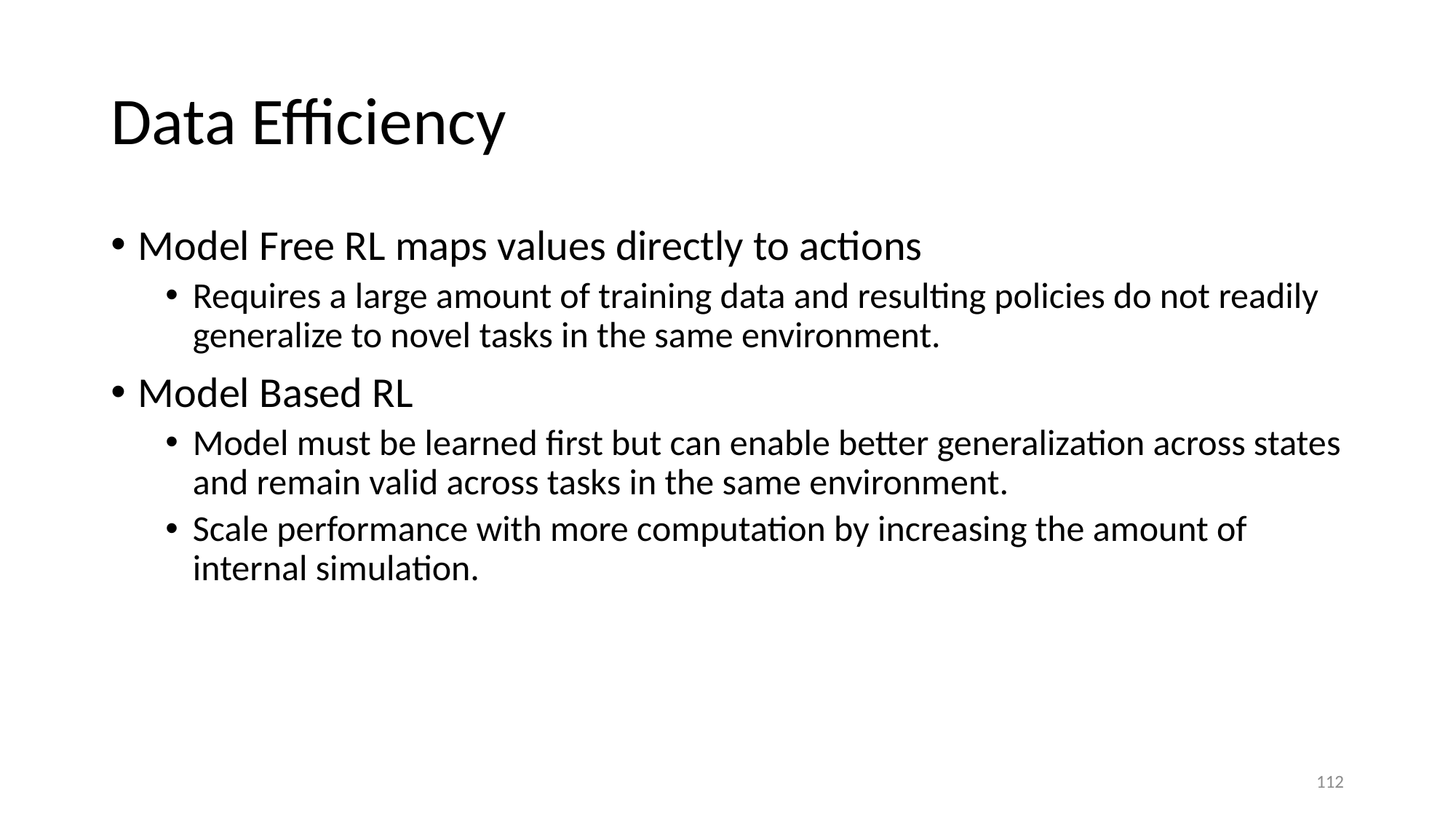

# Data Efficiency
Model Free RL maps values directly to actions
Requires a large amount of training data and resulting policies do not readily generalize to novel tasks in the same environment.
Model Based RL
Model must be learned first but can enable better generalization across states and remain valid across tasks in the same environment.
Scale performance with more computation by increasing the amount of internal simulation.
112